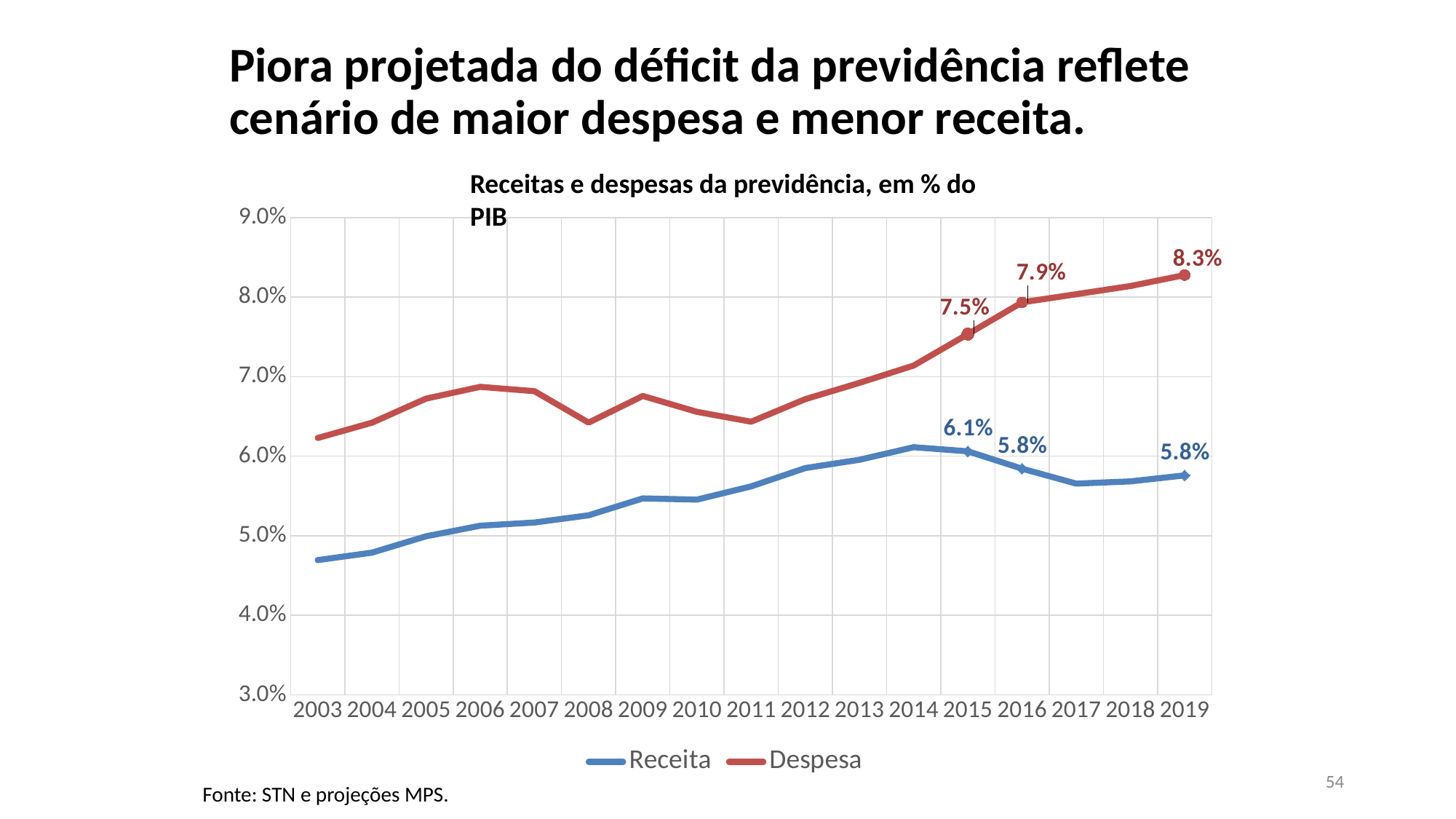

# Piora projetada do déficit da previdência reflete cenário de maior despesa e menor receita.
Receitas e despesas da previdência, em % do PIB

### Chart

| Category |  |  |
|---|---|---|
| 2003 | 0.046934243214084785 | 0.062285168642942555 |
| 2004 | 0.04787110253823655 | 0.06420096198663051 |
| 2005 | 0.0499296951876274 | 0.06723200073649639 |
| 2006 | 0.051257386269682466 | 0.06871321712263519 |
| 2007 | 0.051659365088013054 | 0.06817192215764088 |
| 2008 | 0.05256754740156191 | 0.06421883700172618 |
| 2009 | 0.05468718471220541 | 0.06756749888829353 |
| 2010 | 0.054534956708206024 | 0.06556968700362142 |
| 2011 | 0.056206891386209316 | 0.0643321914535686 |
| 2012 | 0.05851030615489063 | 0.06717230222443424 |
| 2013 | 0.059552666215294696 | 0.06921926271920947 |
| 2014 | 0.06112796224369663 | 0.07139702332691161 |
| 2015 | 0.060609184847688825 | 0.07534601672797278 |
| 2016 | 0.05842879029442517 | 0.07933358676969311 |
| 2017 | 0.056551449092461875 | 0.08035633900968803 |
| 2018 | 0.05683416020739177 | 0.08138531929312001 |
| 2019 | 0.05759230154290546 | 0.08276256936314515 |
54
Fonte: STN e projeções MPS.